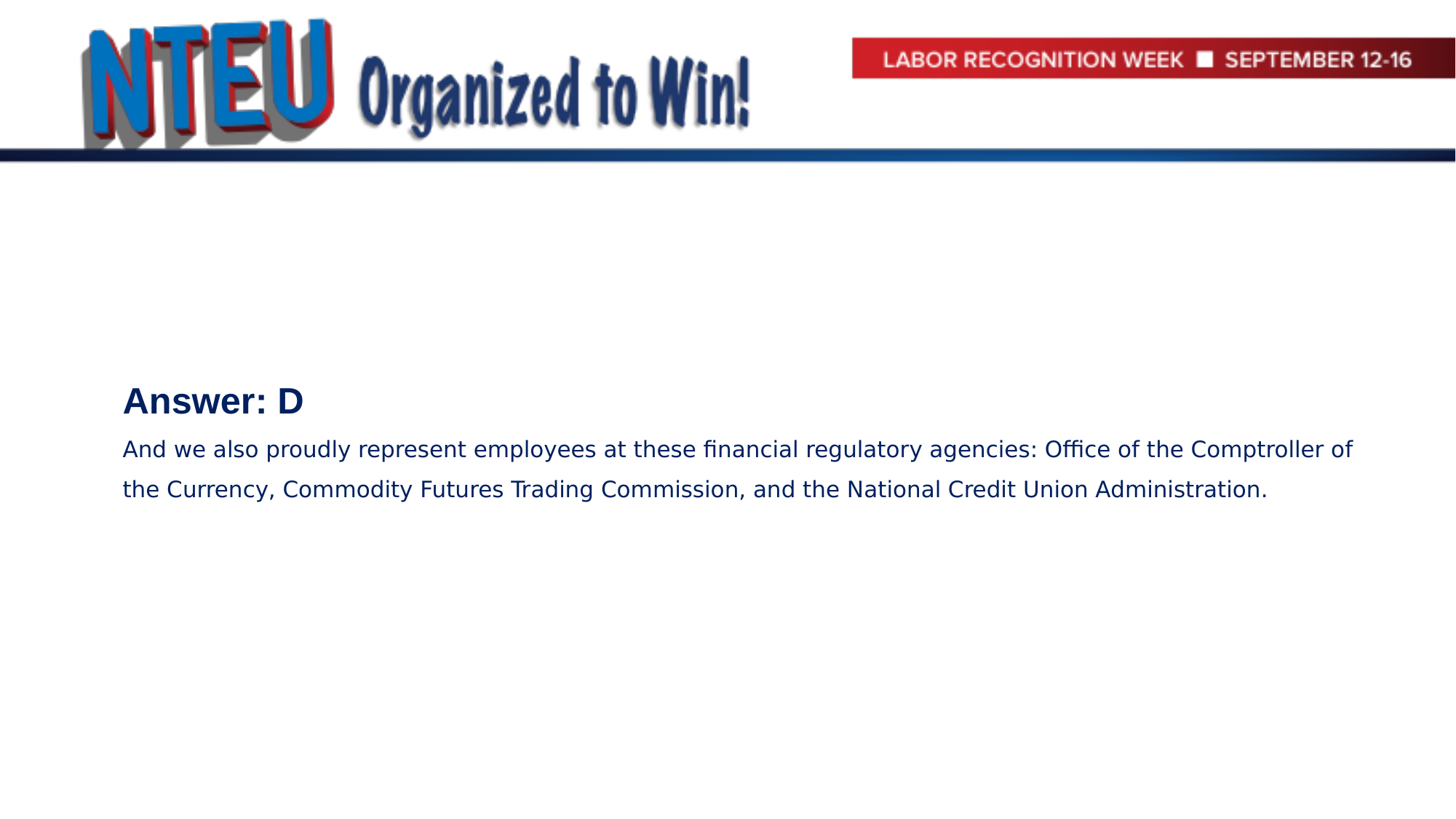

# Answer: D And we also proudly represent employees at these financial regulatory agencies: Office of the Comptroller of the Currency, Commodity Futures Trading Commission, and the National Credit Union Administration.